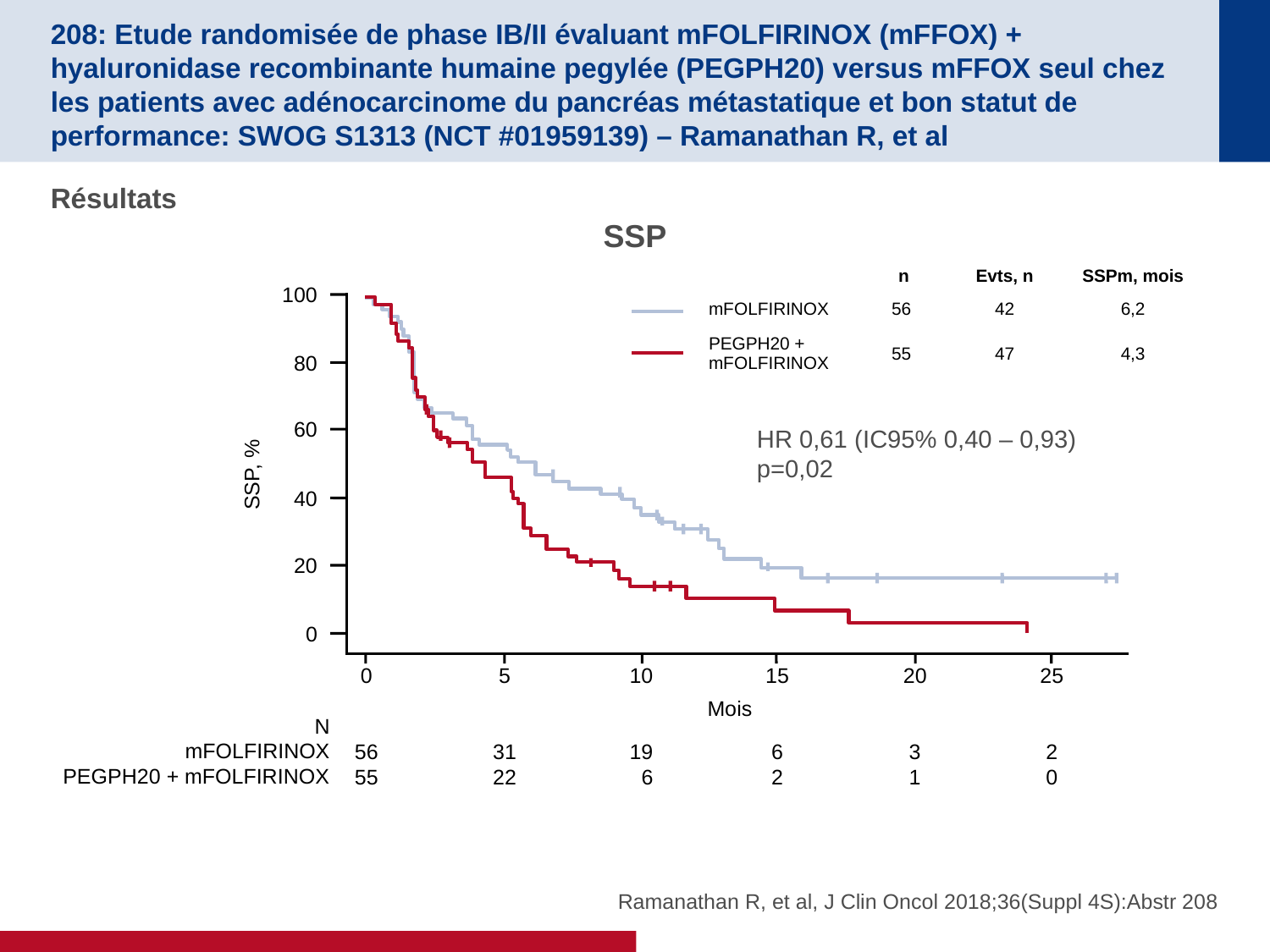

# 208: Etude randomisée de phase IB/II évaluant mFOLFIRINOX (mFFOX) + hyaluronidase recombinante humaine pegylée (PEGPH20) versus mFFOX seul chez les patients avec adénocarcinome du pancréas métastatique et bon statut de performance: SWOG S1313 (NCT #01959139) – Ramanathan R, et al
Résultats
SSP
|  | n | Evts, n | SSPm, mois |
| --- | --- | --- | --- |
| mFOLFIRINOX | 56 | 42 | 6,2 |
| PEGPH20 + mFOLFIRINOX | 55 | 47 | 4,3 |
100

80
60
SSP, %
40
20
0
0

56
55
5

31
22
10

19
6
15

6
2
20

3
1
25

2
0

Mois

HR 0,61 (IC95% 0,40 – 0,93)
p=0,02
N
mFOLFIRINOX
PEGPH20 + mFOLFIRINOX

Ramanathan R, et al, J Clin Oncol 2018;36(Suppl 4S):Abstr 208